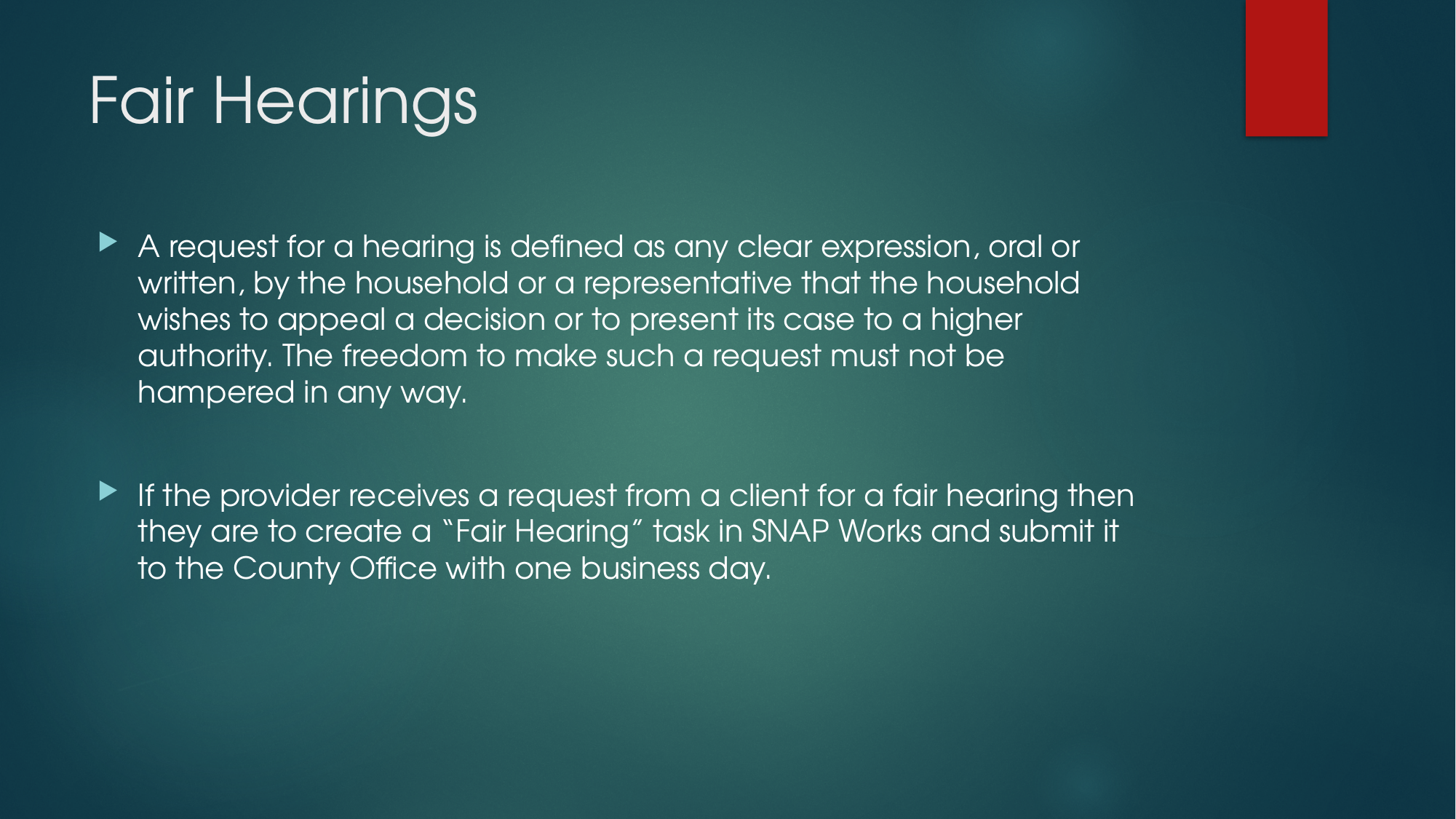

# Fair Hearings
A request for a hearing is defined as any clear expression, oral or written, by the household or a representative that the household wishes to appeal a decision or to present its case to a higher authority. The freedom to make such a request must not be hampered in any way.

If the provider receives a request from a client for a fair hearing then they are to create a “Fair Hearing” task in SNAP Works and submit it to the County Office with one business day.